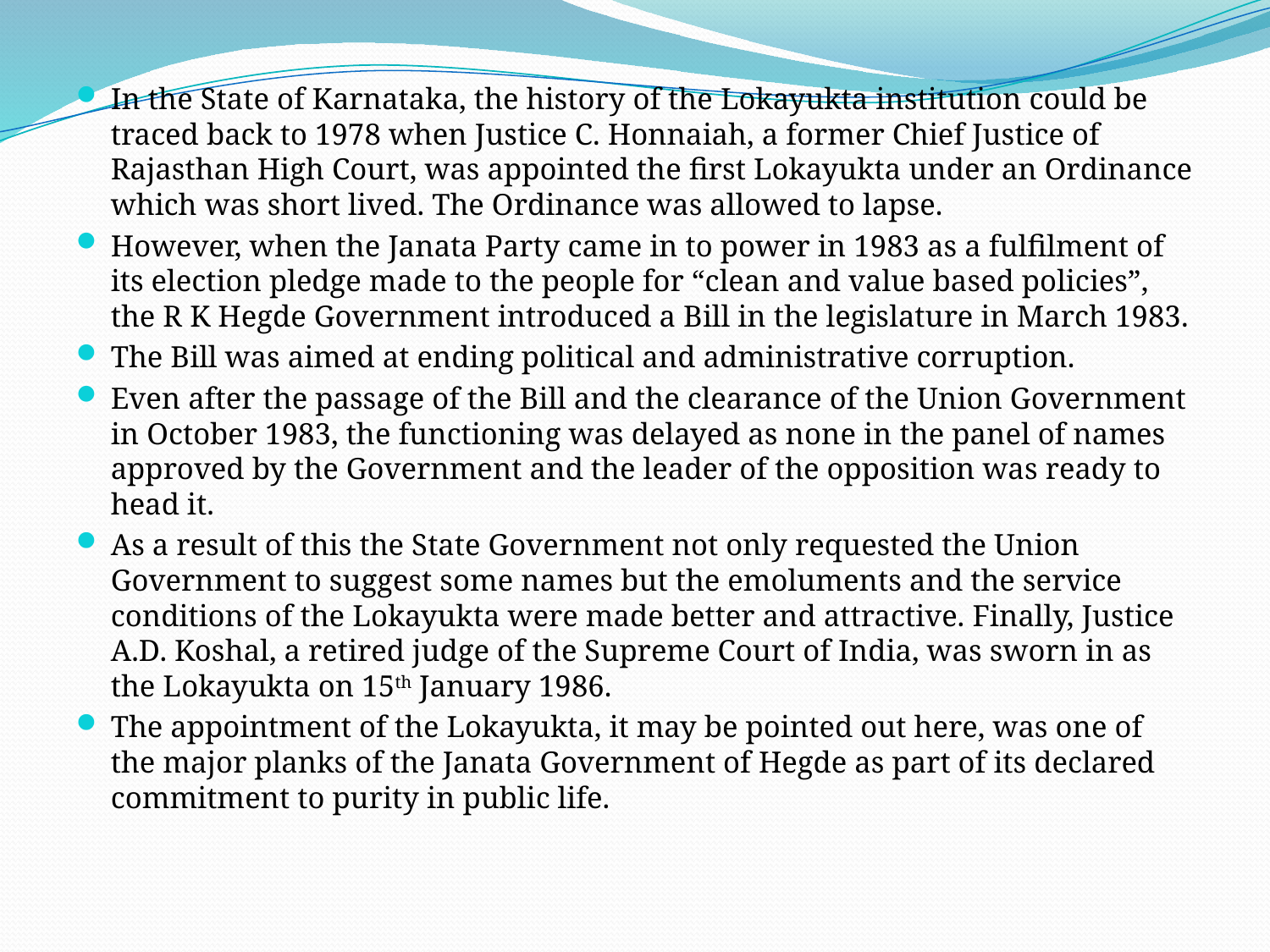

In the State of Karnataka, the history of the Lokayukta institution could be traced back to 1978 when Justice C. Honnaiah, a former Chief Justice of Rajasthan High Court, was appointed the first Lokayukta under an Ordinance which was short lived. The Ordinance was allowed to lapse.
However, when the Janata Party came in to power in 1983 as a fulfilment of its election pledge made to the people for “clean and value based policies”, the R K Hegde Government introduced a Bill in the legislature in March 1983.
The Bill was aimed at ending political and administrative corruption.
Even after the passage of the Bill and the clearance of the Union Government in October 1983, the functioning was delayed as none in the panel of names approved by the Government and the leader of the opposition was ready to head it.
As a result of this the State Government not only requested the Union Government to suggest some names but the emoluments and the service conditions of the Lokayukta were made better and attractive. Finally, Justice A.D. Koshal, a retired judge of the Supreme Court of India, was sworn in as the Lokayukta on 15th January 1986.
The appointment of the Lokayukta, it may be pointed out here, was one of the major planks of the Janata Government of Hegde as part of its declared commitment to purity in public life.